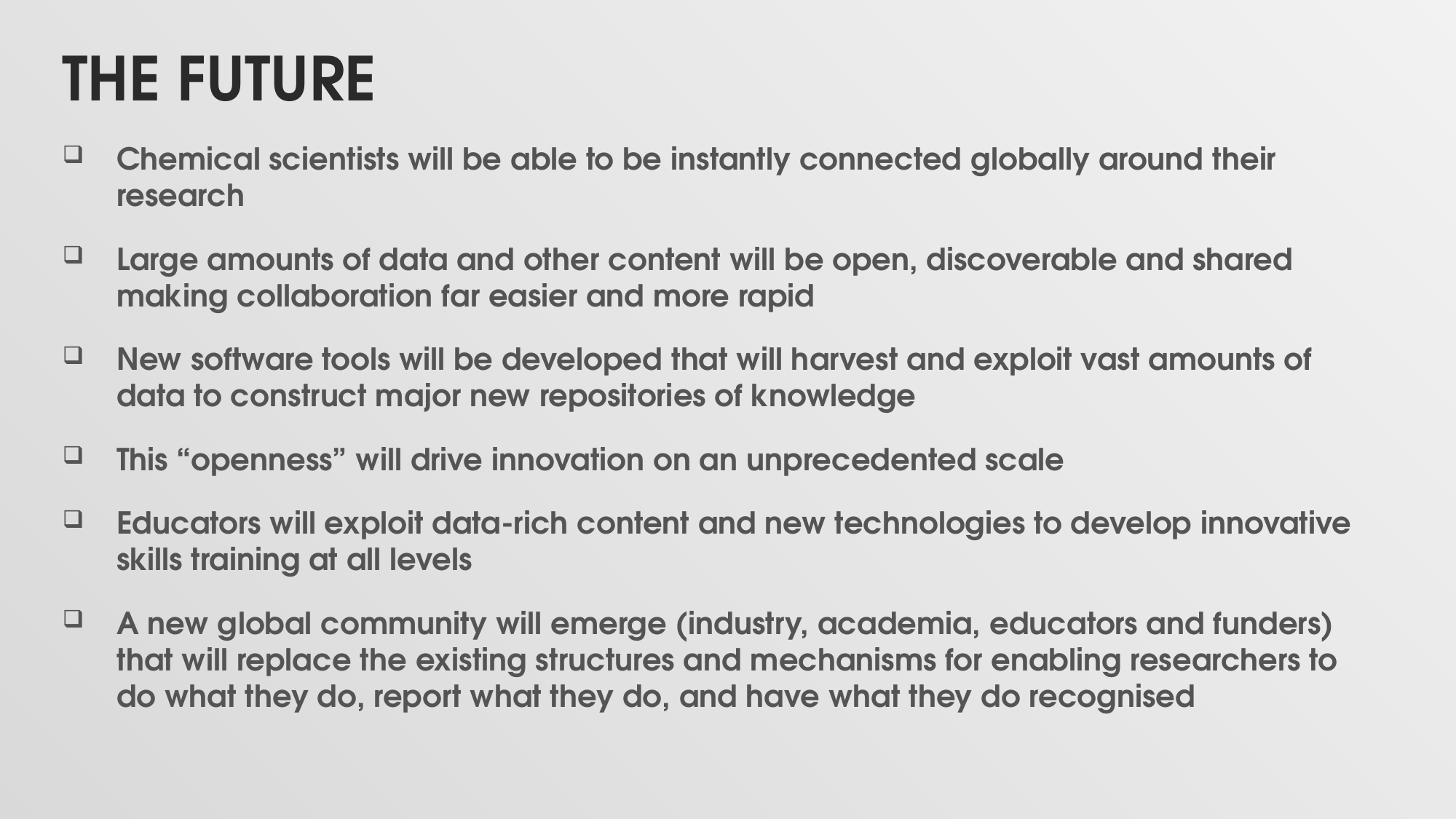

# The Future
Chemical scientists will be able to be instantly connected globally around their research
Large amounts of data and other content will be open, discoverable and shared making collaboration far easier and more rapid
New software tools will be developed that will harvest and exploit vast amounts of data to construct major new repositories of knowledge
This “openness” will drive innovation on an unprecedented scale
Educators will exploit data-rich content and new technologies to develop innovative skills training at all levels
A new global community will emerge (industry, academia, educators and funders) that will replace the existing structures and mechanisms for enabling researchers to do what they do, report what they do, and have what they do recognised